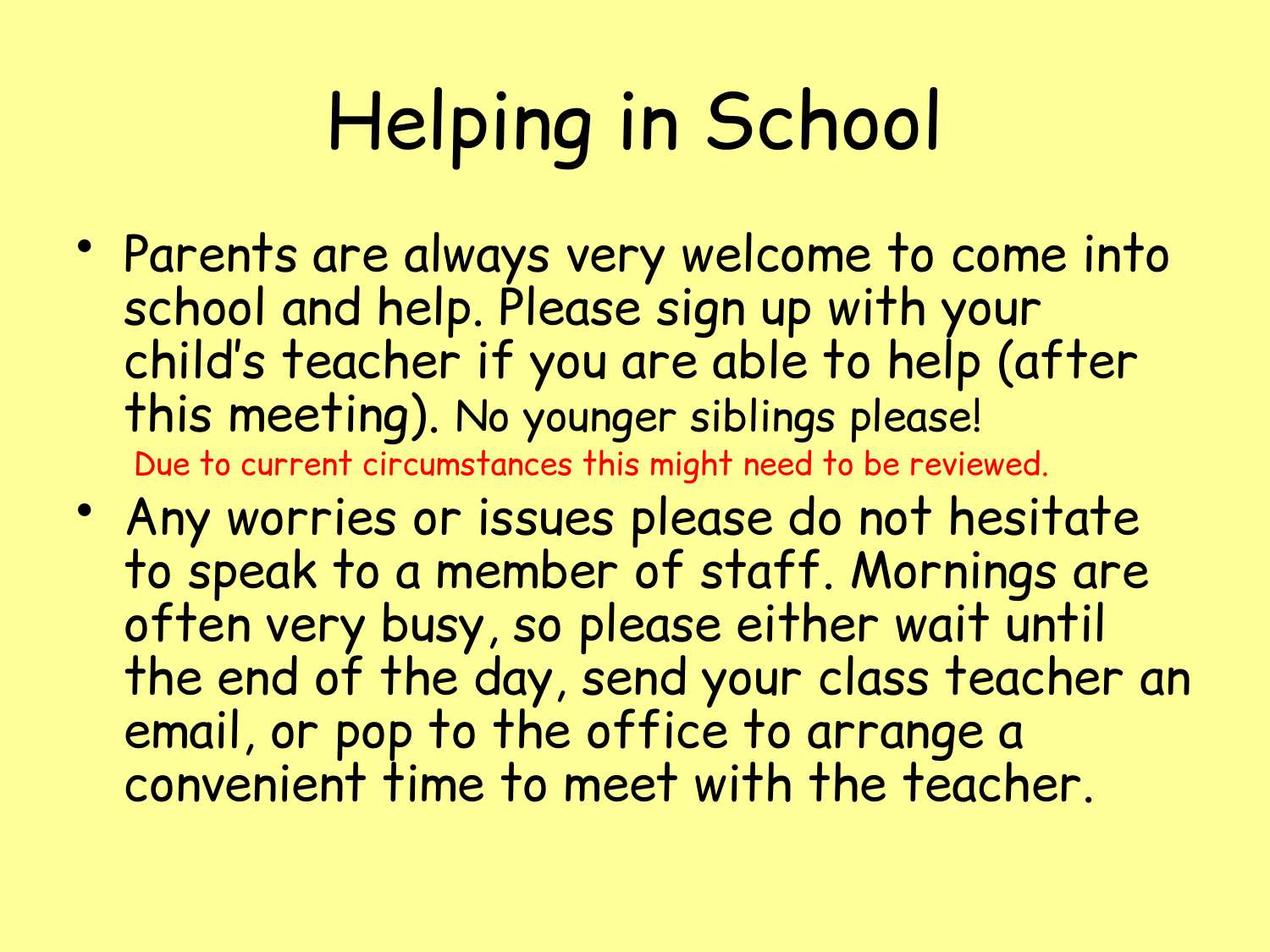

# Helping in School
Parents are always very welcome to come into school and help. Please sign up with your child’s teacher if you are able to help (after this meeting). No younger siblings please!
      Due to current circumstances this might need to be reviewed.
Any worries or issues please do not hesitate to speak to a member of staff. Mornings are often very busy, so please either wait until the end of the day, send your class teacher an email, or pop to the office to arrange a convenient time to meet with the teacher.